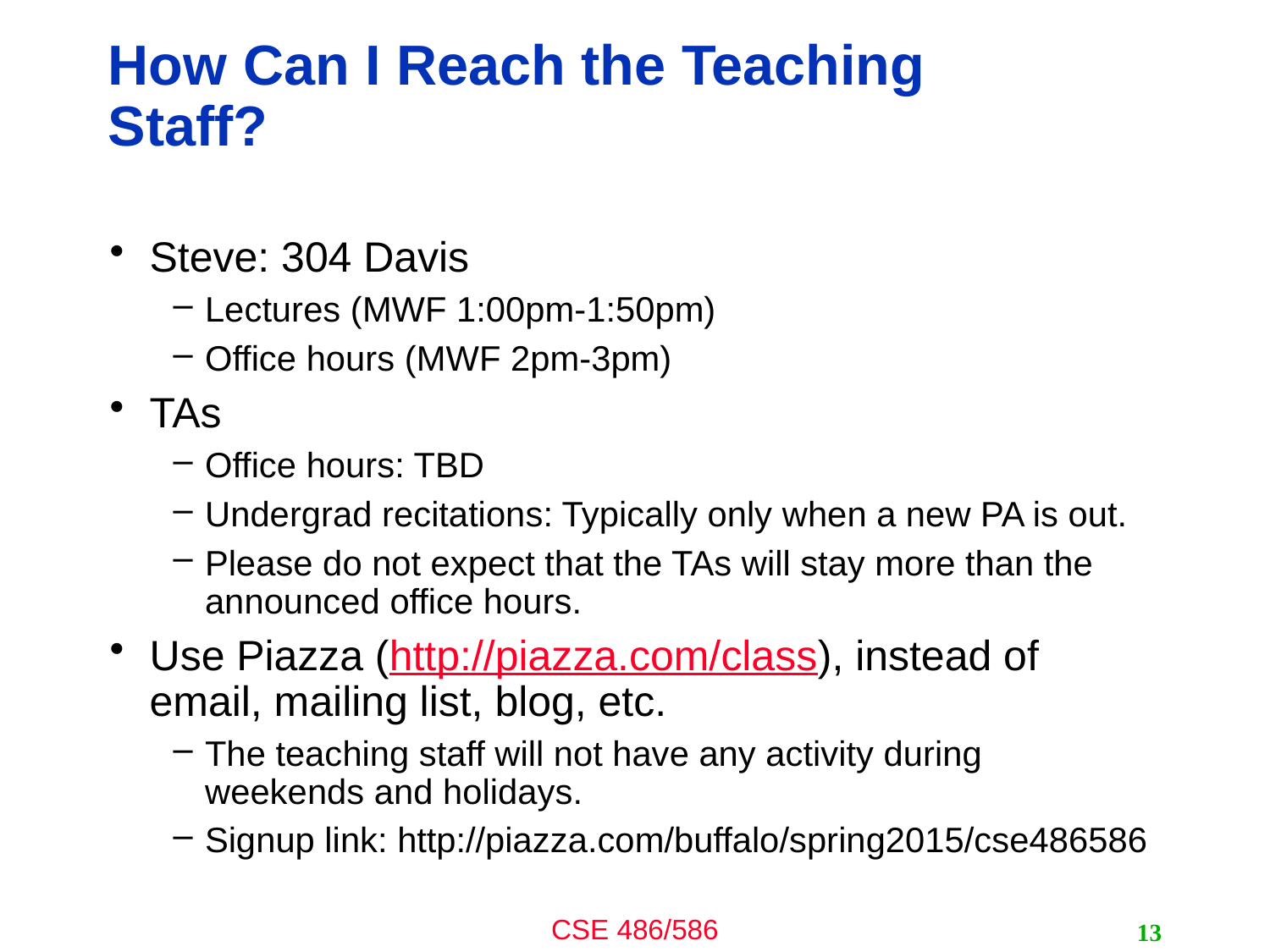

# How Can I Reach the Teaching Staff?

Steve: 304 Davis
Lectures (MWF 1:00pm-1:50pm)
Office hours (MWF 2pm-3pm)
TAs
Office hours: TBD
Undergrad recitations: Typically only when a new PA is out.
Please do not expect that the TAs will stay more than the announced office hours.
Use Piazza (http://piazza.com/class), instead of email, mailing list, blog, etc.
The teaching staff will not have any activity during weekends and holidays.
Signup link: http://piazza.com/buffalo/spring2015/cse486586
13